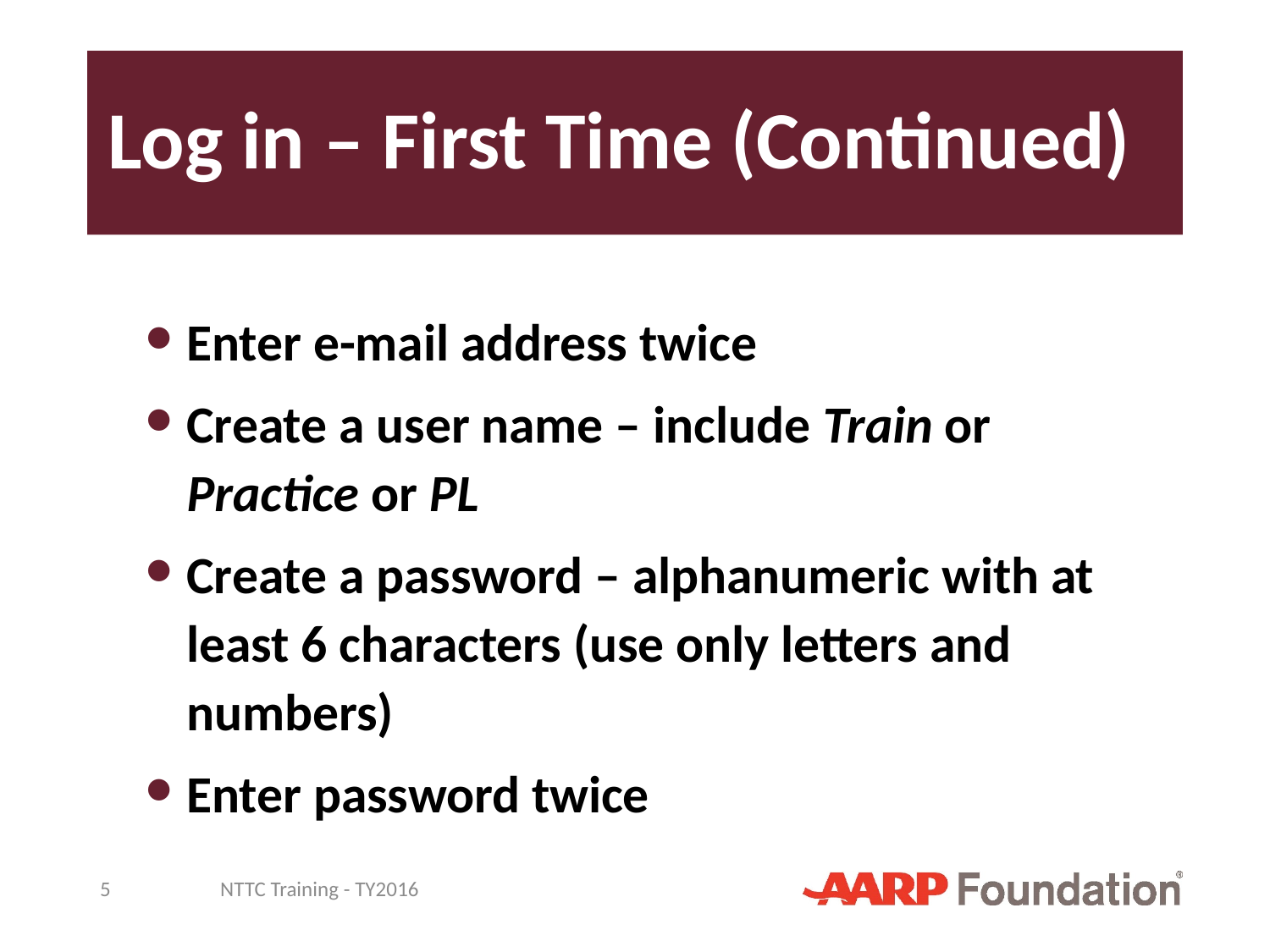

# Log in – First Time (Continued)
Enter e-mail address twice
Create a user name – include Train or Practice or PL
Create a password – alphanumeric with at least 6 characters (use only letters and numbers)
Enter password twice
5
NTTC Training - TY2016